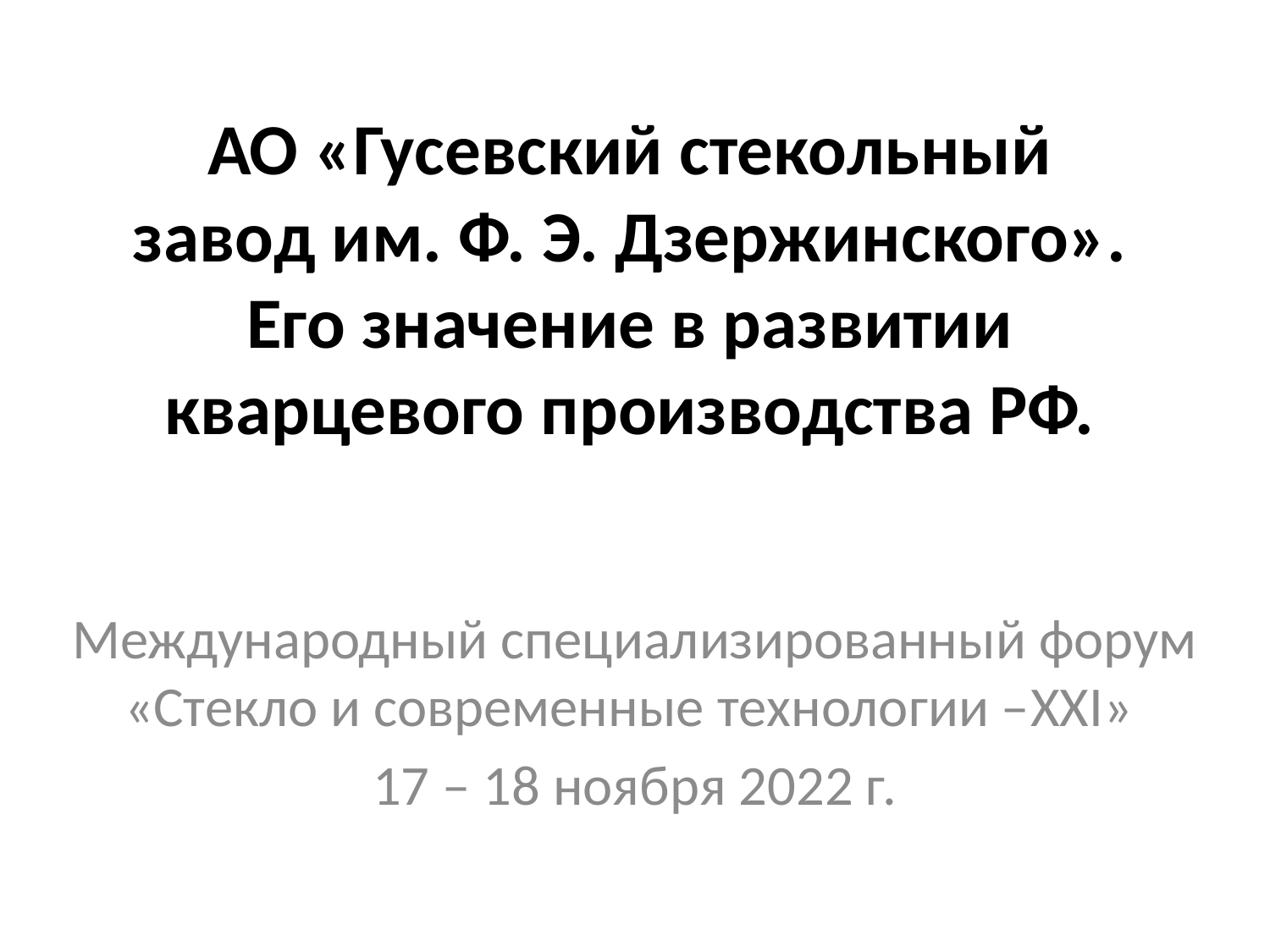

# АО «Гусевский стекольный завод им. Ф. Э. Дзержинского». Его значение в развитии кварцевого производства РФ.
Международный специализированный форум «Стекло и современные технологии –XXI»
17 – 18 ноября 2022 г.